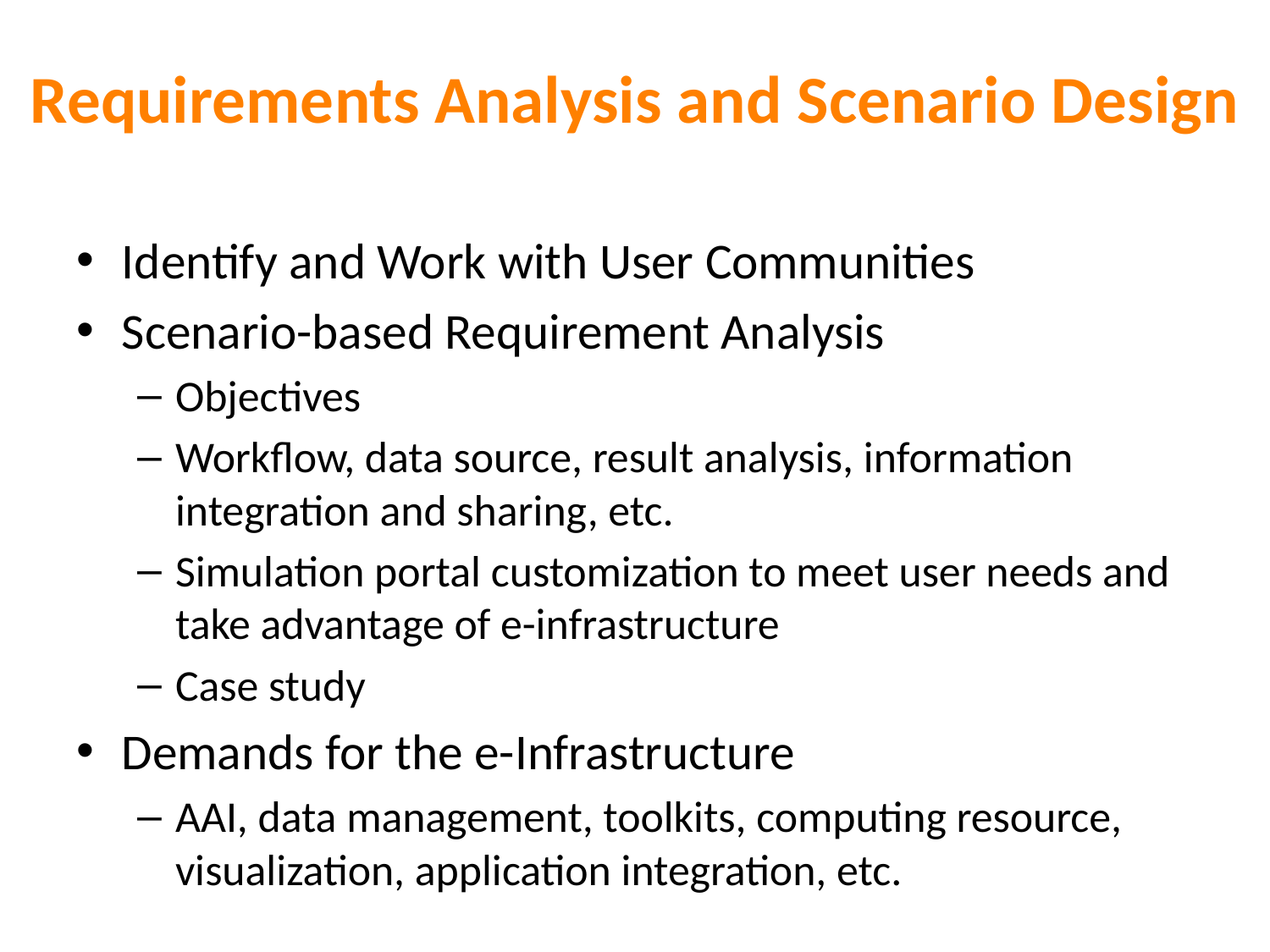

# Requirements Analysis and Scenario Design
Identify and Work with User Communities
Scenario-based Requirement Analysis
Objectives
Workflow, data source, result analysis, information integration and sharing, etc.
Simulation portal customization to meet user needs and take advantage of e-infrastructure
Case study
Demands for the e-Infrastructure
AAI, data management, toolkits, computing resource, visualization, application integration, etc.